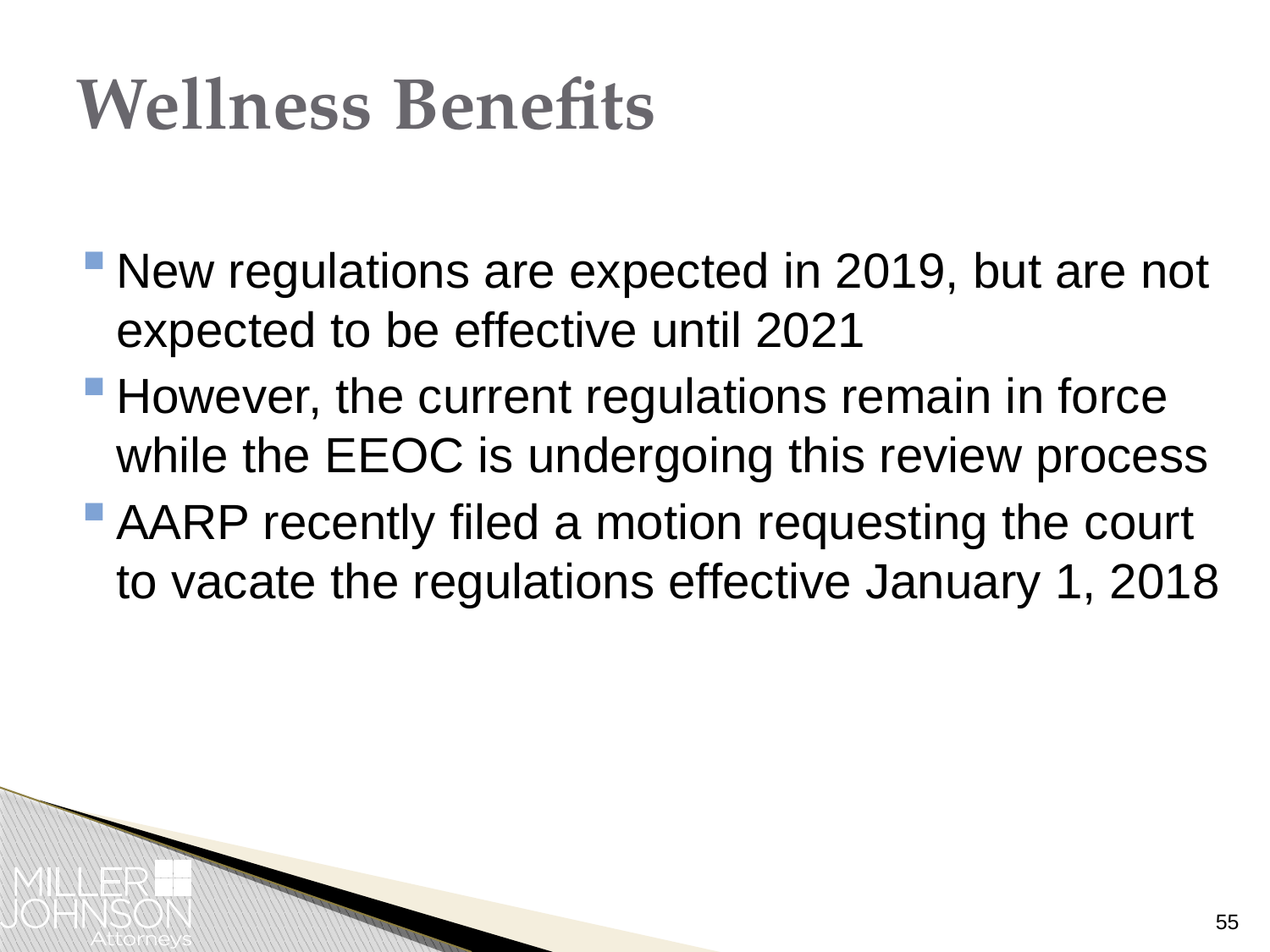

# Wellness Benefits
New regulations are expected in 2019, but are not expected to be effective until 2021
However, the current regulations remain in force while the EEOC is undergoing this review process
AARP recently filed a motion requesting the court to vacate the regulations effective January 1, 2018
55